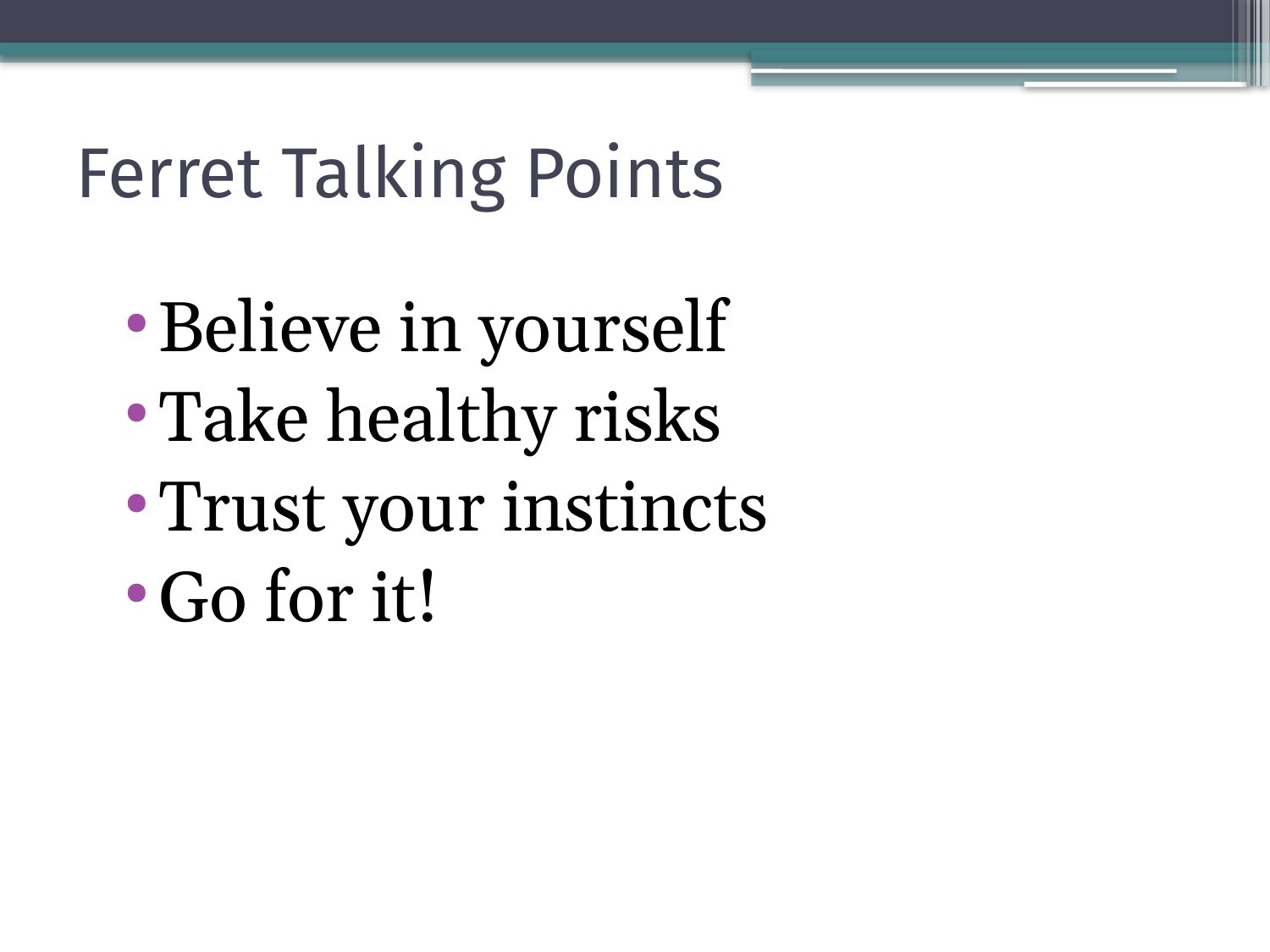

# Ferret Talking Points
Believe in yourself
Take healthy risks
Trust your instincts
Go for it!